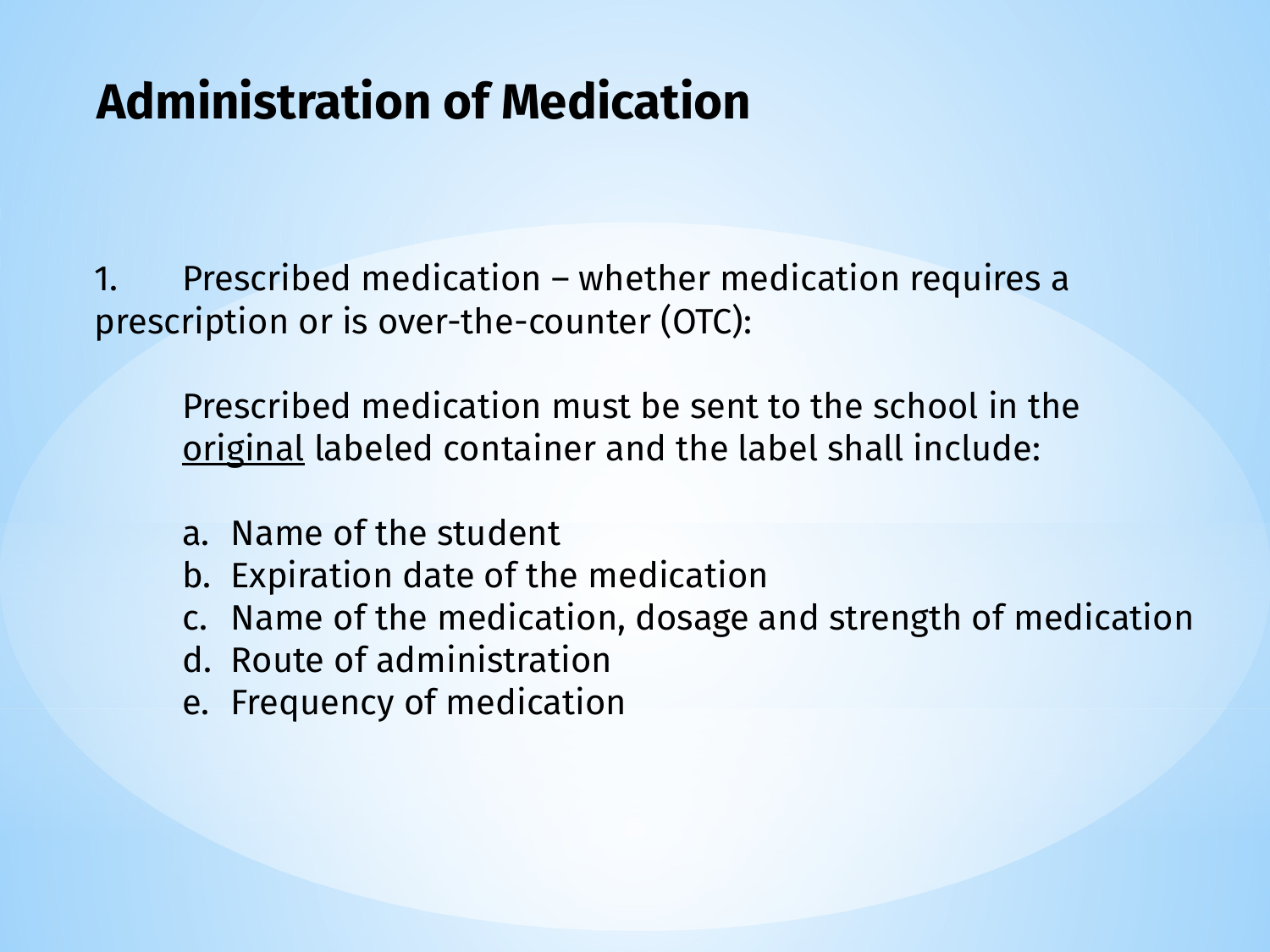

Administration of Medication

1.	Prescribed medication – whether medication requires a 	prescription or is over-the-counter (OTC):

Prescribed medication must be sent to the school in the original labeled container and the label shall include:

	a.	 Name of the student
	b.	 Expiration date of the medication
	c.	 Name of the medication, dosage and strength of medication
	d.	 Route of administration
	e.	 Frequency of medication